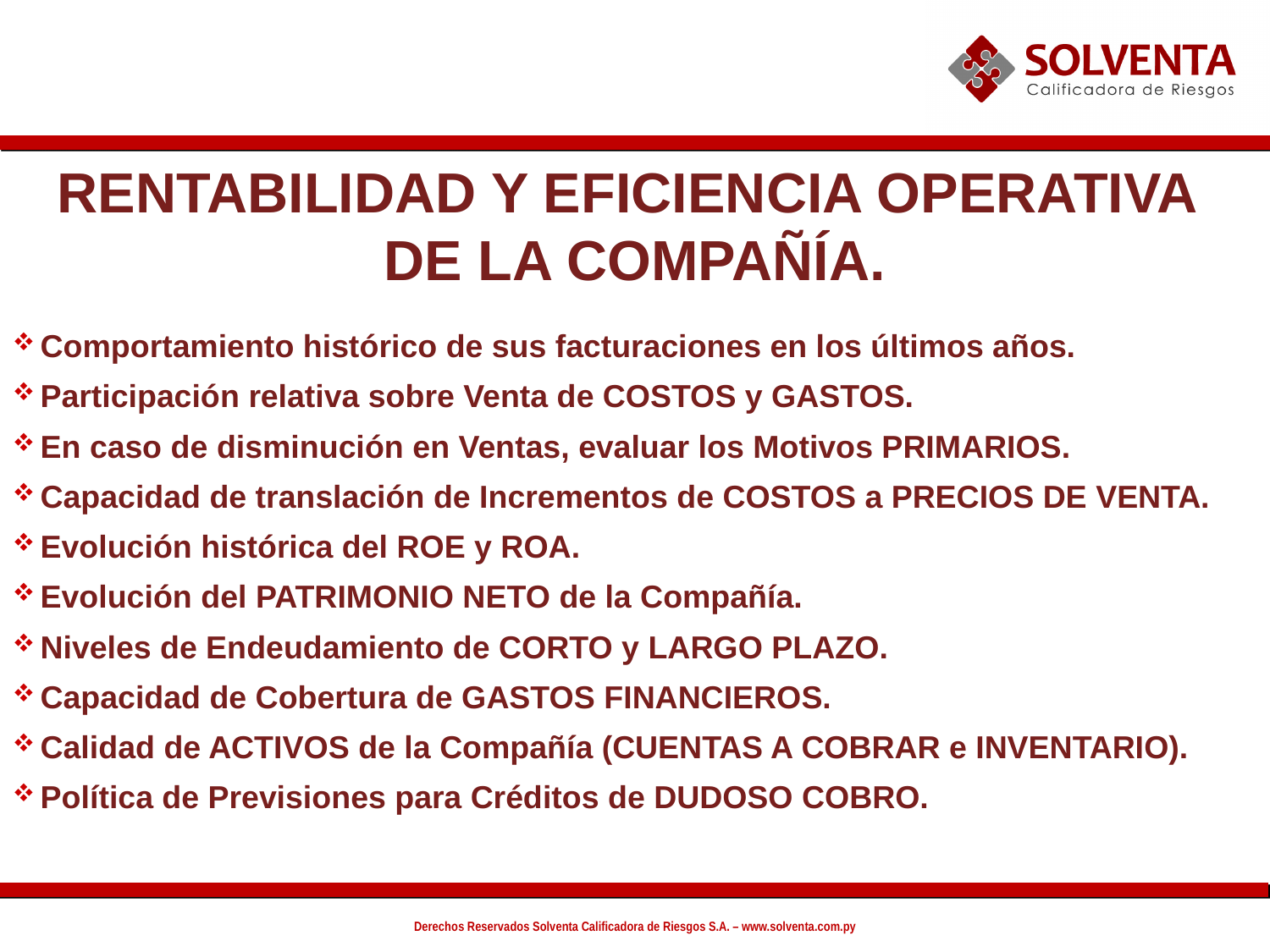

RENTABILIDAD Y EFICIENCIA OPERATIVA
DE LA COMPAÑÍA.
Comportamiento histórico de sus facturaciones en los últimos años.
Participación relativa sobre Venta de COSTOS y GASTOS.
En caso de disminución en Ventas, evaluar los Motivos PRIMARIOS.
Capacidad de translación de Incrementos de COSTOS a PRECIOS DE VENTA.
Evolución histórica del ROE y ROA.
Evolución del PATRIMONIO NETO de la Compañía.
Niveles de Endeudamiento de CORTO y LARGO PLAZO.
Capacidad de Cobertura de GASTOS FINANCIEROS.
Calidad de ACTIVOS de la Compañía (CUENTAS A COBRAR e INVENTARIO).
Política de Previsiones para Créditos de DUDOSO COBRO.